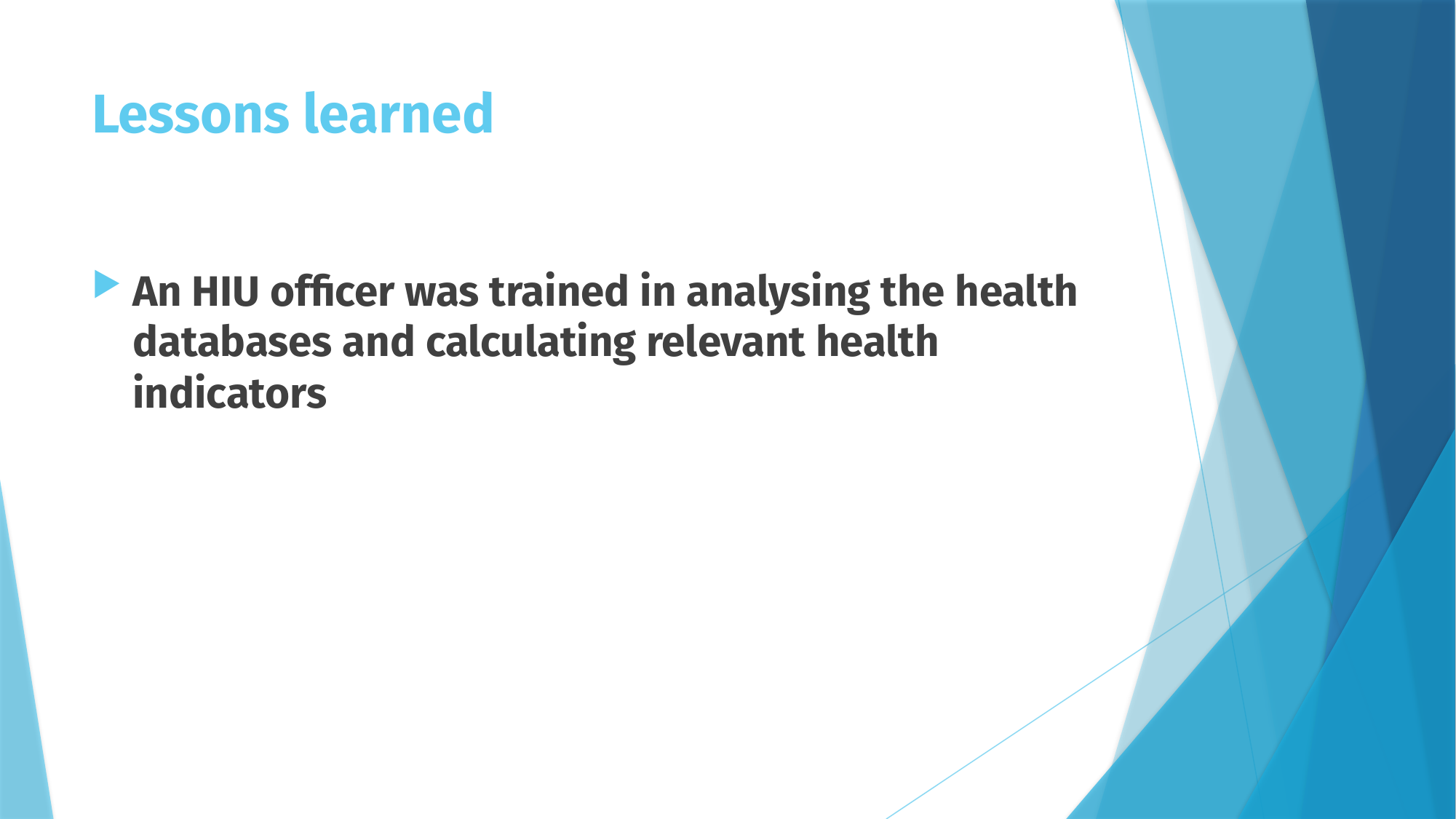

# Lessons learned
An HIU officer was trained in analysing the health databases and calculating relevant health indicators